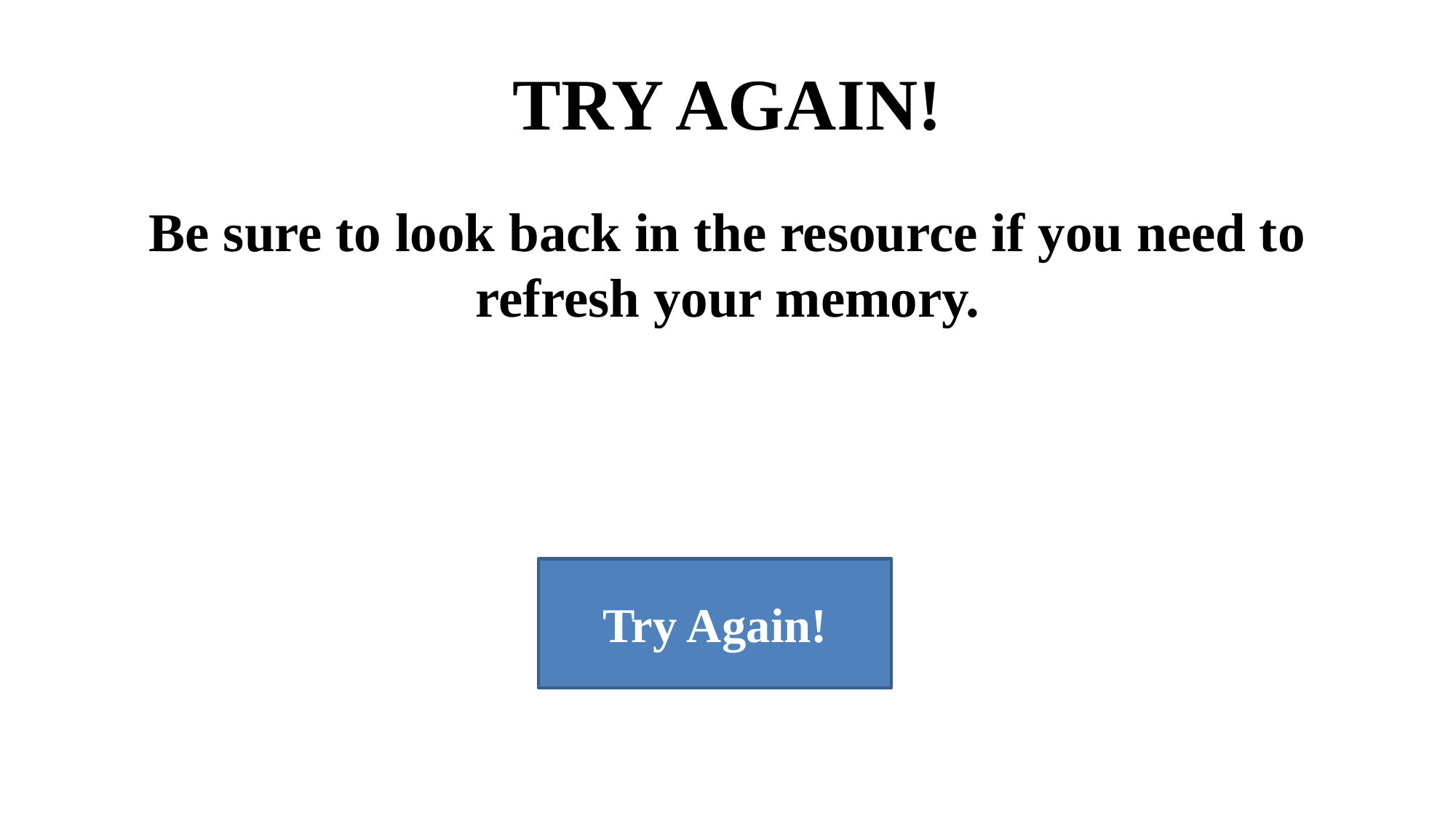

# TRY AGAIN!
Be sure to look back in the resource if you need to refresh your memory.
Try Again!